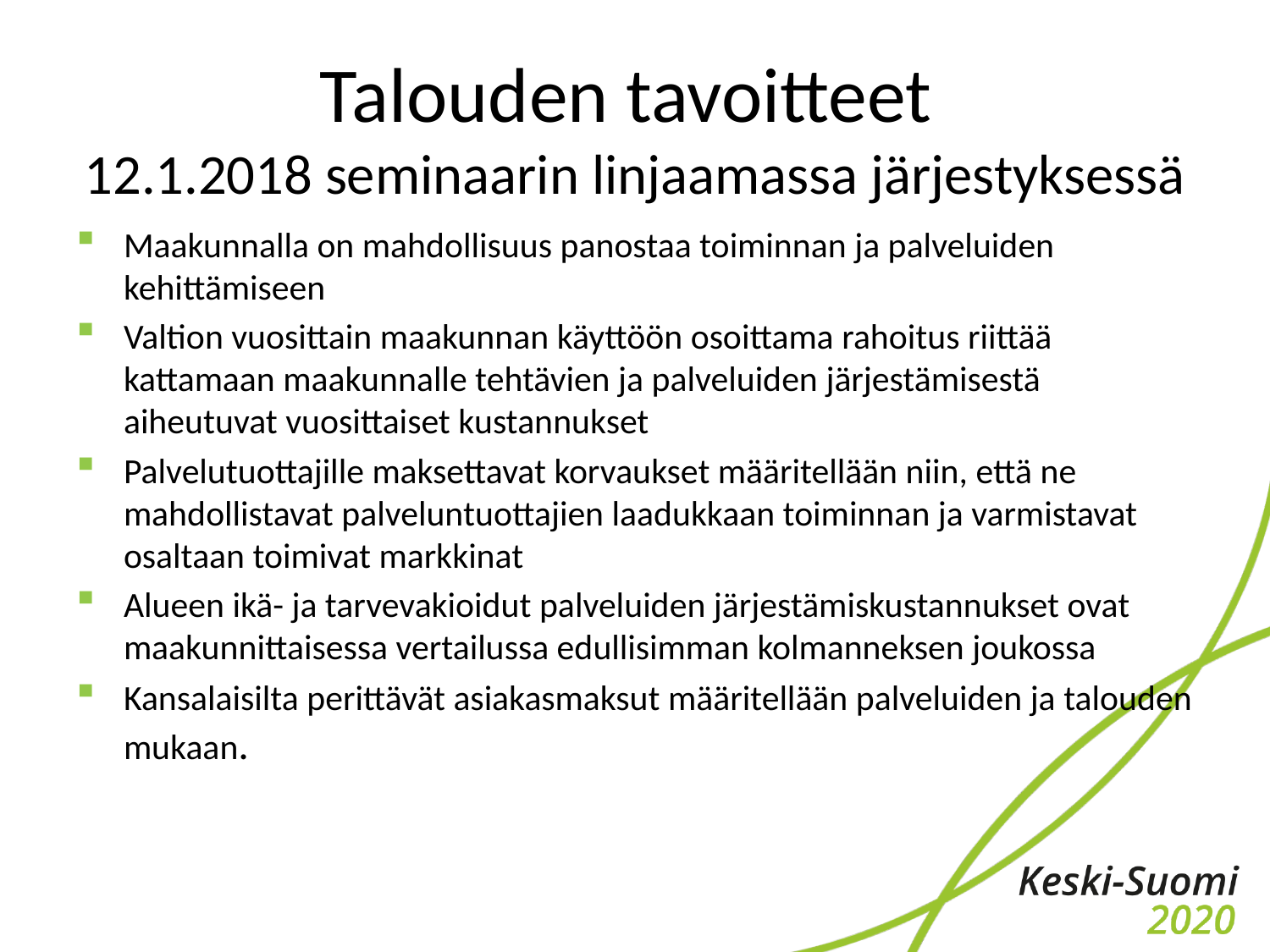

# Talouden tavoitteet 12.1.2018 seminaarin linjaamassa järjestyksessä
Maakunnalla on mahdollisuus panostaa toiminnan ja palveluiden kehittämiseen
Valtion vuosittain maakunnan käyttöön osoittama rahoitus riittää kattamaan maakunnalle tehtävien ja palveluiden järjestämisestä aiheutuvat vuosittaiset kustannukset
Palvelutuottajille maksettavat korvaukset määritellään niin, että ne mahdollistavat palveluntuottajien laadukkaan toiminnan ja varmistavat osaltaan toimivat markkinat
Alueen ikä- ja tarvevakioidut palveluiden järjestämiskustannukset ovat maakunnittaisessa vertailussa edullisimman kolmanneksen joukossa
Kansalaisilta perittävät asiakasmaksut määritellään palveluiden ja talouden mukaan.